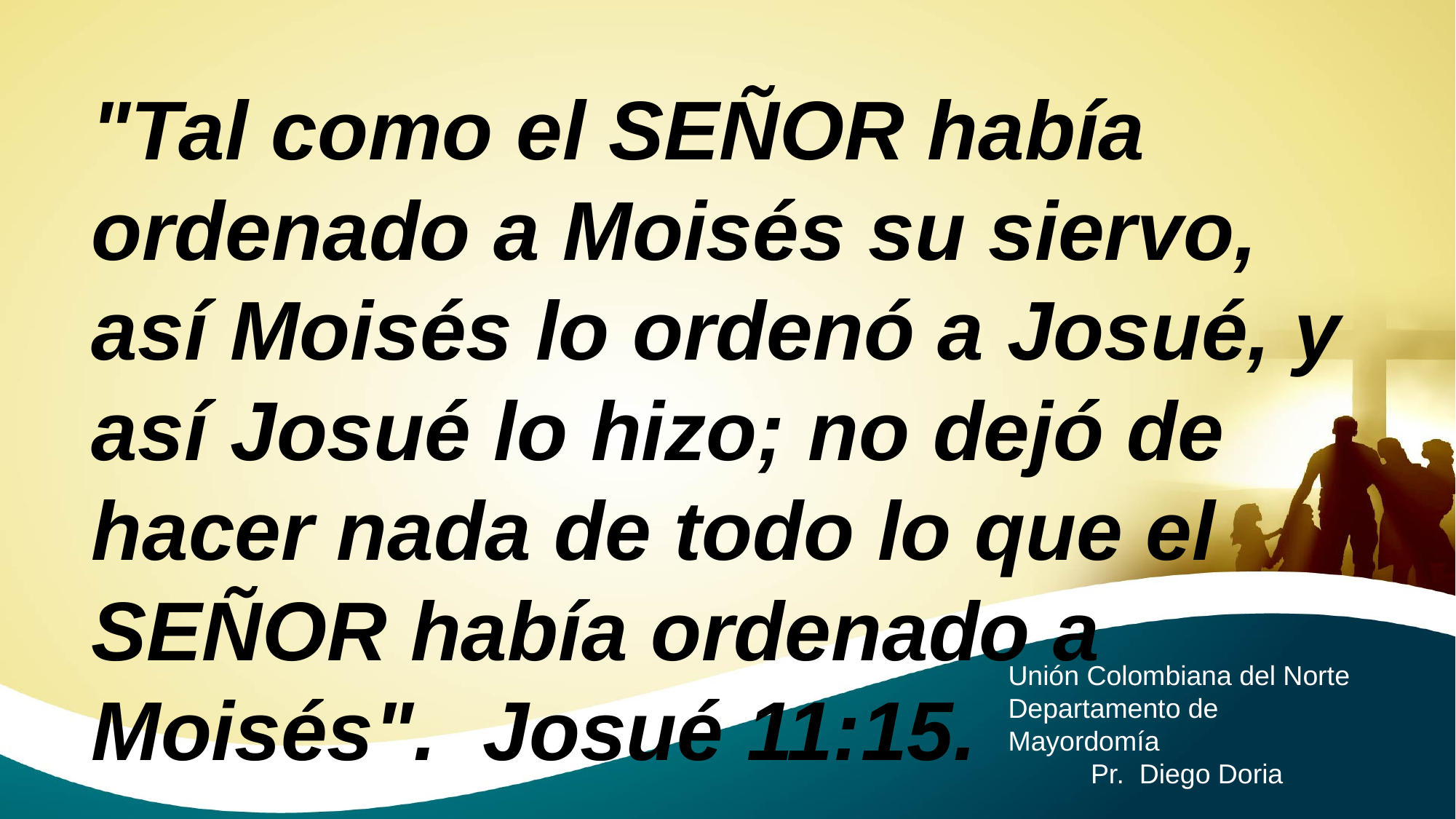

"Tal como el SEÑOR había ordenado a Moisés su siervo, así Moisés lo ordenó a Josué, y así Josué lo hizo; no dejó de hacer nada de todo lo que el SEÑOR había ordenado a Moisés".  Josué 11:15.
Unión Colombiana del Norte
Departamento de Mayordomía
Pr.  Diego Doria